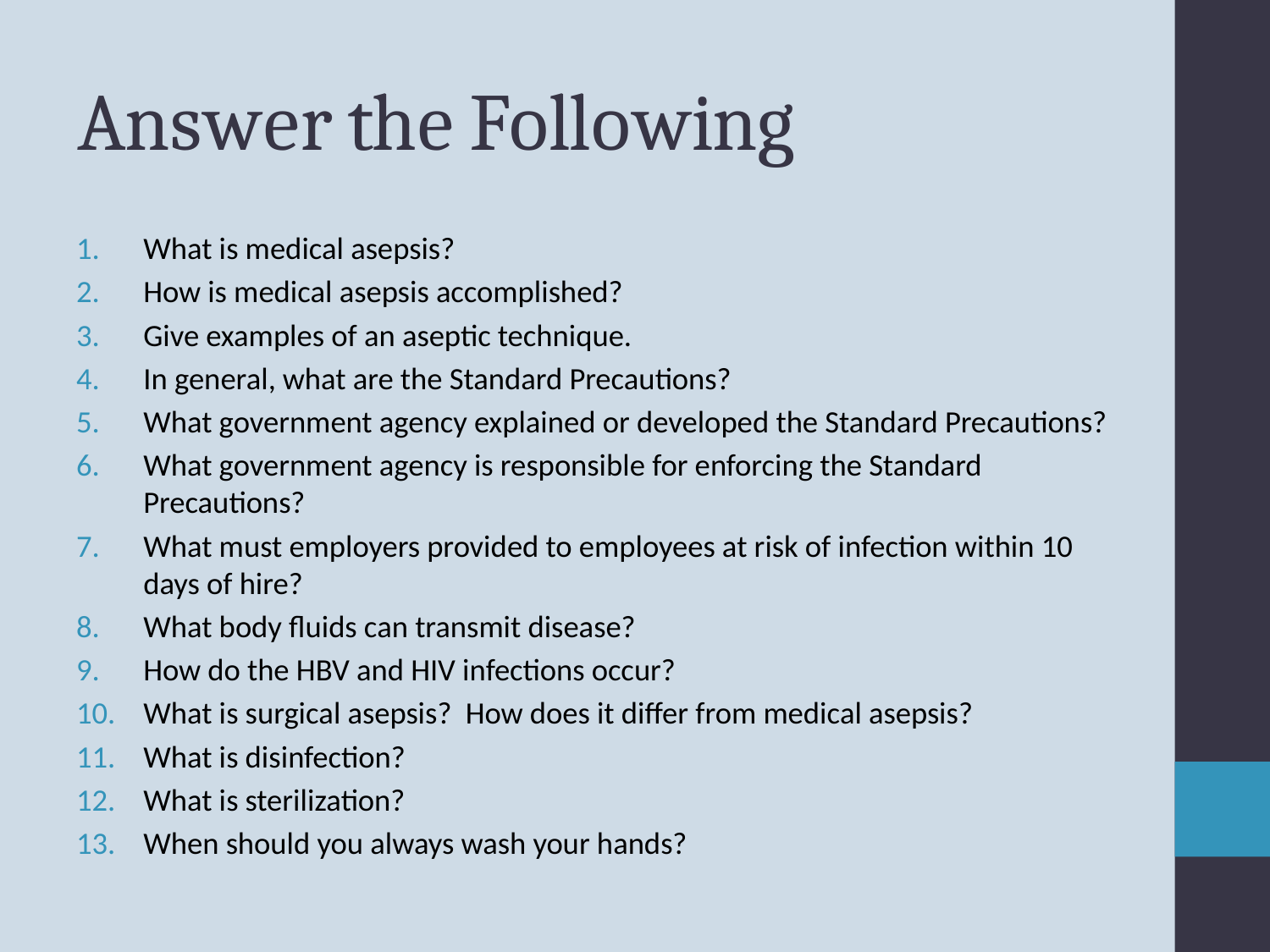

# Answer the Following
What is medical asepsis?
How is medical asepsis accomplished?
Give examples of an aseptic technique.
In general, what are the Standard Precautions?
What government agency explained or developed the Standard Precautions?
What government agency is responsible for enforcing the Standard Precautions?
What must employers provided to employees at risk of infection within 10 days of hire?
What body fluids can transmit disease?
How do the HBV and HIV infections occur?
What is surgical asepsis?  How does it differ from medical asepsis?
What is disinfection?
What is sterilization?
When should you always wash your hands?